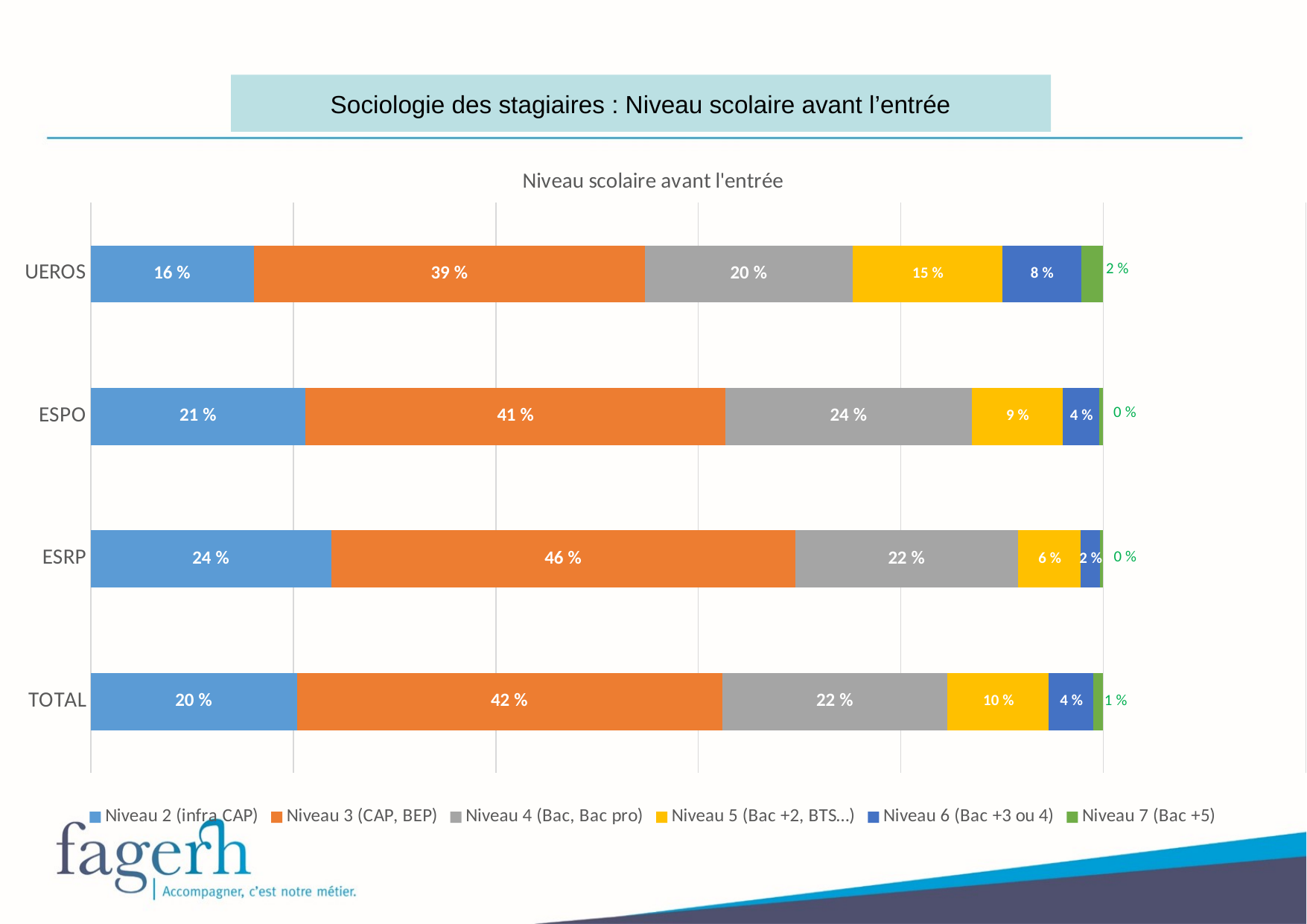

Sociologie des stagiaires : Niveau scolaire avant l’entrée

### Chart: Niveau scolaire avant l'entrée

| Category | Niveau 2 (infra CAP) | Niveau 3 (CAP, BEP) | Niveau 4 (Bac, Bac pro) | Niveau 5 (Bac +2, BTS…) | Niveau 6 (Bac +3 ou 4) | Niveau 7 (Bac +5) |
|---|---|---|---|---|---|---|
| UEROS | 0.1610541727672 | 0.3865300146413 | 0.2049780380674 | 0.1478770131772 | 0.07759882869693 | 0.02196193265007 |
| ESPO | 0.2120901639344 | 0.4149590163934 | 0.2430840163934 | 0.08990778688525 | 0.03611680327869 | 0.003842213114754 |
| ESRP | 0.2373363688105 | 0.45859419465 | 0.2198349459306 | 0.06217985202049 | 0.01878201479795 | 0.003272623790552 |
| TOTAL | 0.20349356850403333 | 0.42002774189490005 | 0.2226323334638 | 0.09998821736098 | 0.04416588225785666 | 0.009692256518458666 |